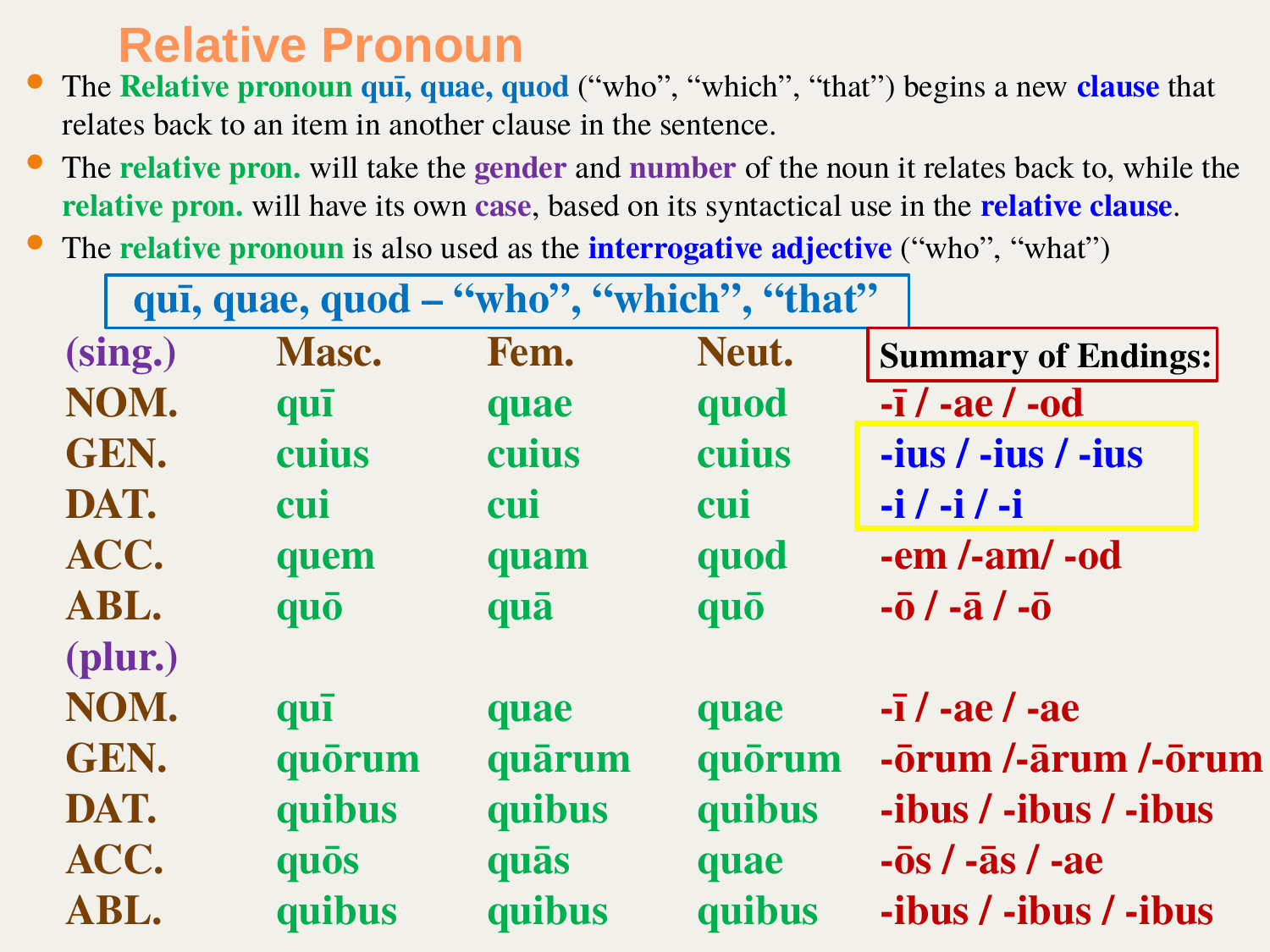

# Relative Pronoun
The Relative pronoun quī, quae, quod (“who”, “which”, “that”) begins a new clause that relates back to an item in another clause in the sentence.
The relative pron. will take the gender and number of the noun it relates back to, while the relative pron. will have its own case, based on its syntactical use in the relative clause.
The relative pronoun is also used as the interrogative adjective (“who”, “what”)
quī, quae, quod – “who”, “which”, “that”

(sing.)
NOM.
GEN.
DAT.
ACC.
ABL.
(plur.)
NOM.
GEN.
DAT.
ACC.
ABL.
Masc.
quī
cuius
cui
quem
quō

quī
quōrum
quibus
quōs
quibus
Fem.
quae
cuius
cui
quam
quā

quae
quārum
quibus
quās
quibus
Neut.
quod
cuius
cui
quod
quō

quae
quōrum
quibus
quae
quibus
Summary of Endings:
-ī / -ae / -od
-ius / -ius / -ius
-i / -i / -i
-em /-am/ -od
-ō / -ā / -ō

-ī / -ae / -ae
-ōrum /-ārum /-ōrum
-ibus / -ibus / -ibus
-ōs / -ās / -ae
-ibus / -ibus / -ibus